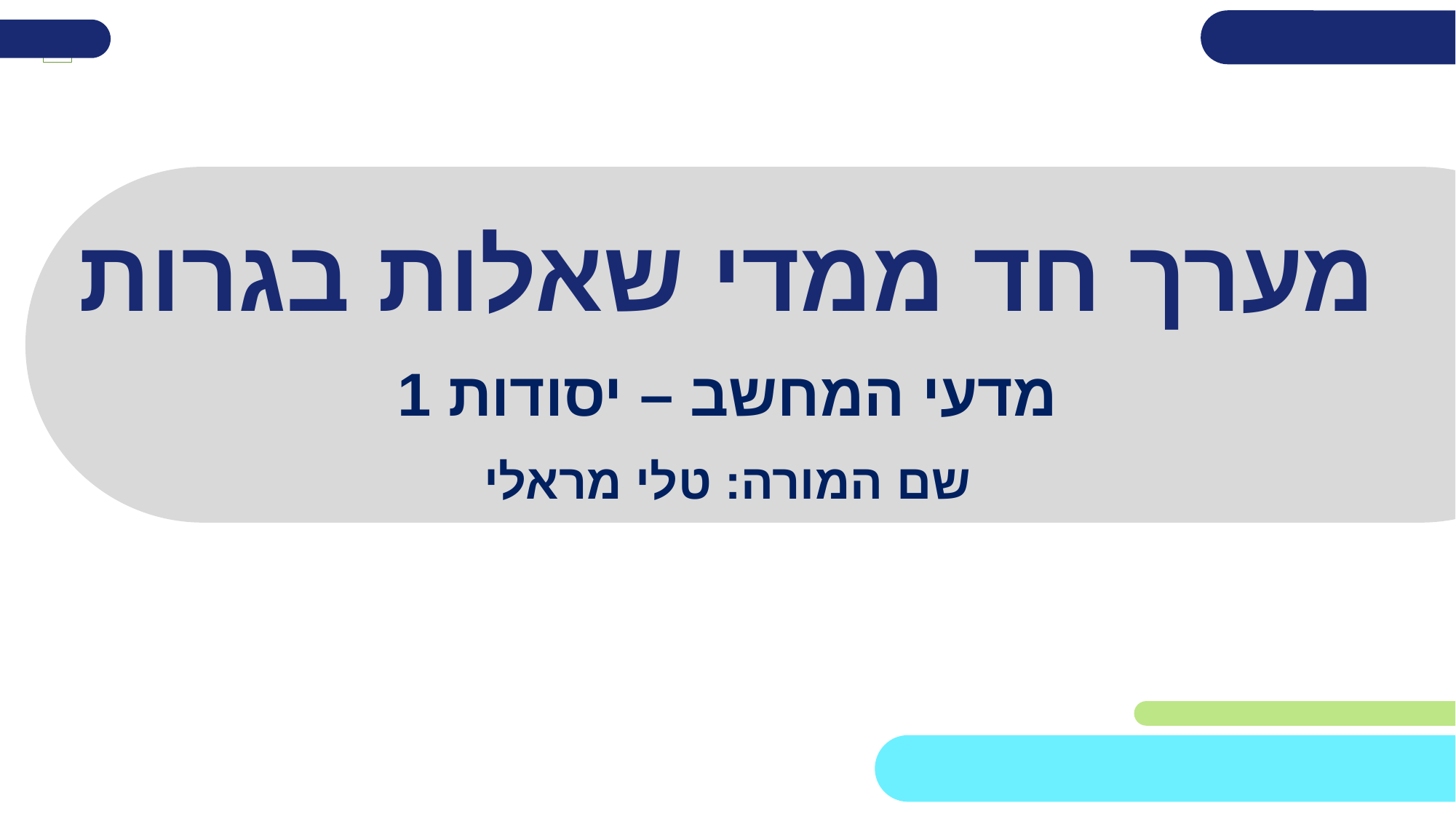

# מערך חד ממדי שאלות בגרות

מדעי המחשב – יסודות 1
שם המורה: טלי מראלי